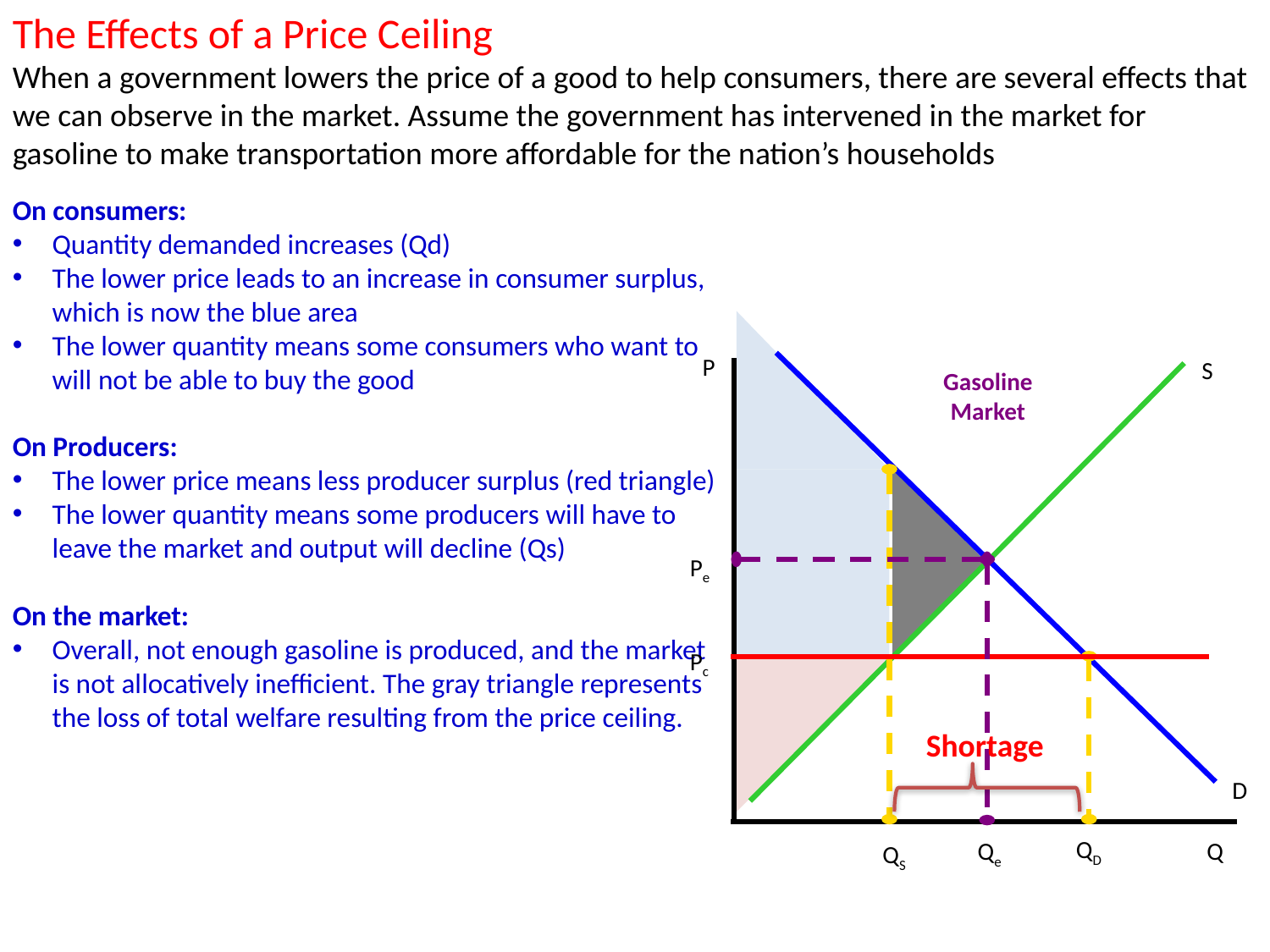

The Effects of a Price Ceiling
When a government lowers the price of a good to help consumers, there are several effects that we can observe in the market. Assume the government has intervened in the market for gasoline to make transportation more affordable for the nation’s households
On consumers:
Quantity demanded increases (Qd)
The lower price leads to an increase in consumer surplus, which is now the blue area
The lower quantity means some consumers who want to will not be able to buy the good

On Producers:
The lower price means less producer surplus (red triangle)
The lower quantity means some producers will have to leave the market and output will decline (Qs)

On the market:
Overall, not enough gasoline is produced, and the market is not allocatively inefficient. The gray triangle represents the loss of total welfare resulting from the price ceiling.

P
S
Gasoline Market
Pe
Pc
D
QD
Qe
Q
QS

Shortage